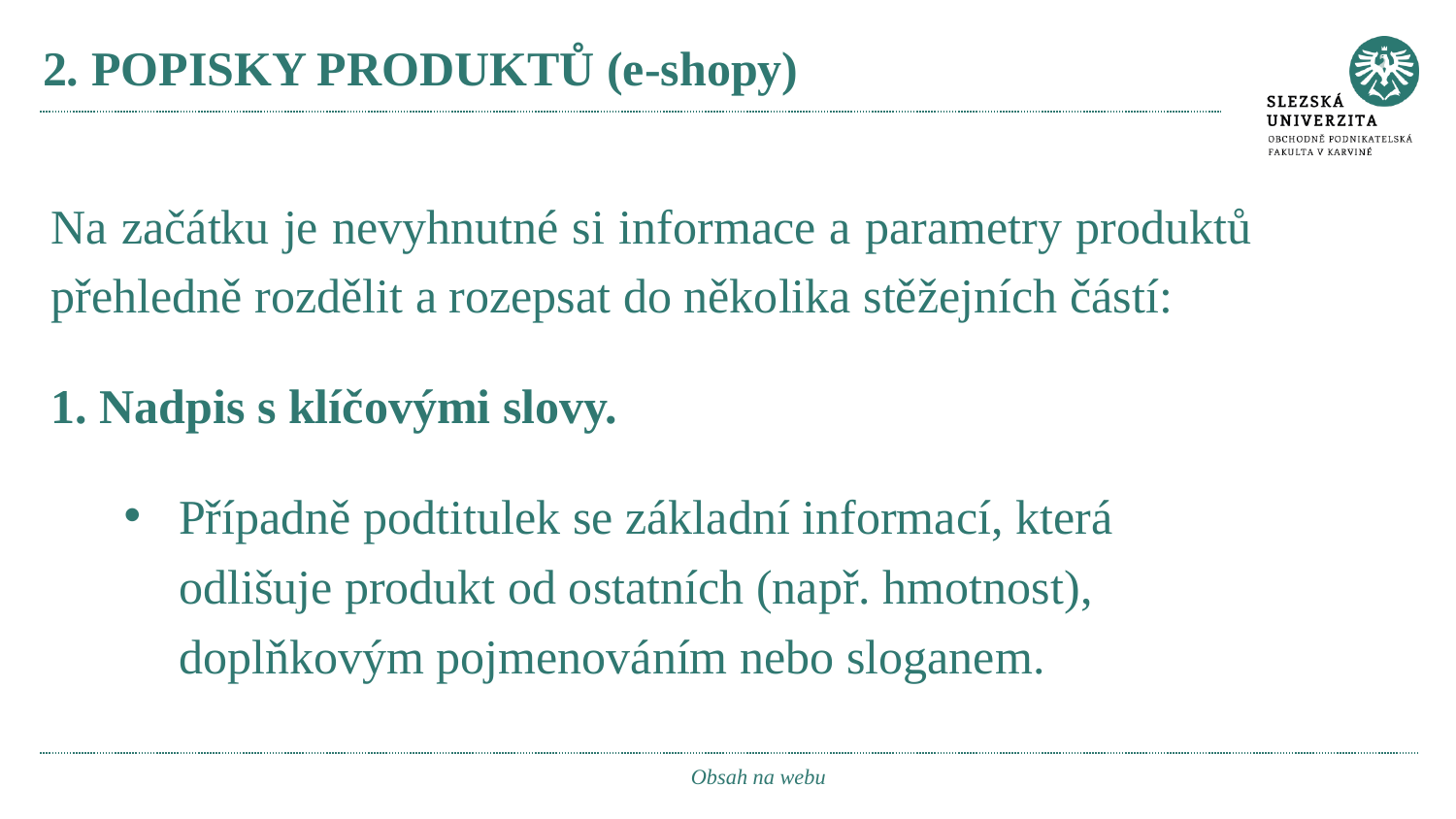

# 2. POPISKY PRODUKTŮ (e-shopy)

Na začátku je nevyhnutné si informace a parametry produktů přehledně rozdělit a rozepsat do několika stěžejních částí:
1. Nadpis s klíčovými slovy.
Případně podtitulek se základní informací, která odlišuje produkt od ostatních (např. hmotnost), doplňkovým pojmenováním nebo sloganem.
Obsah na webu